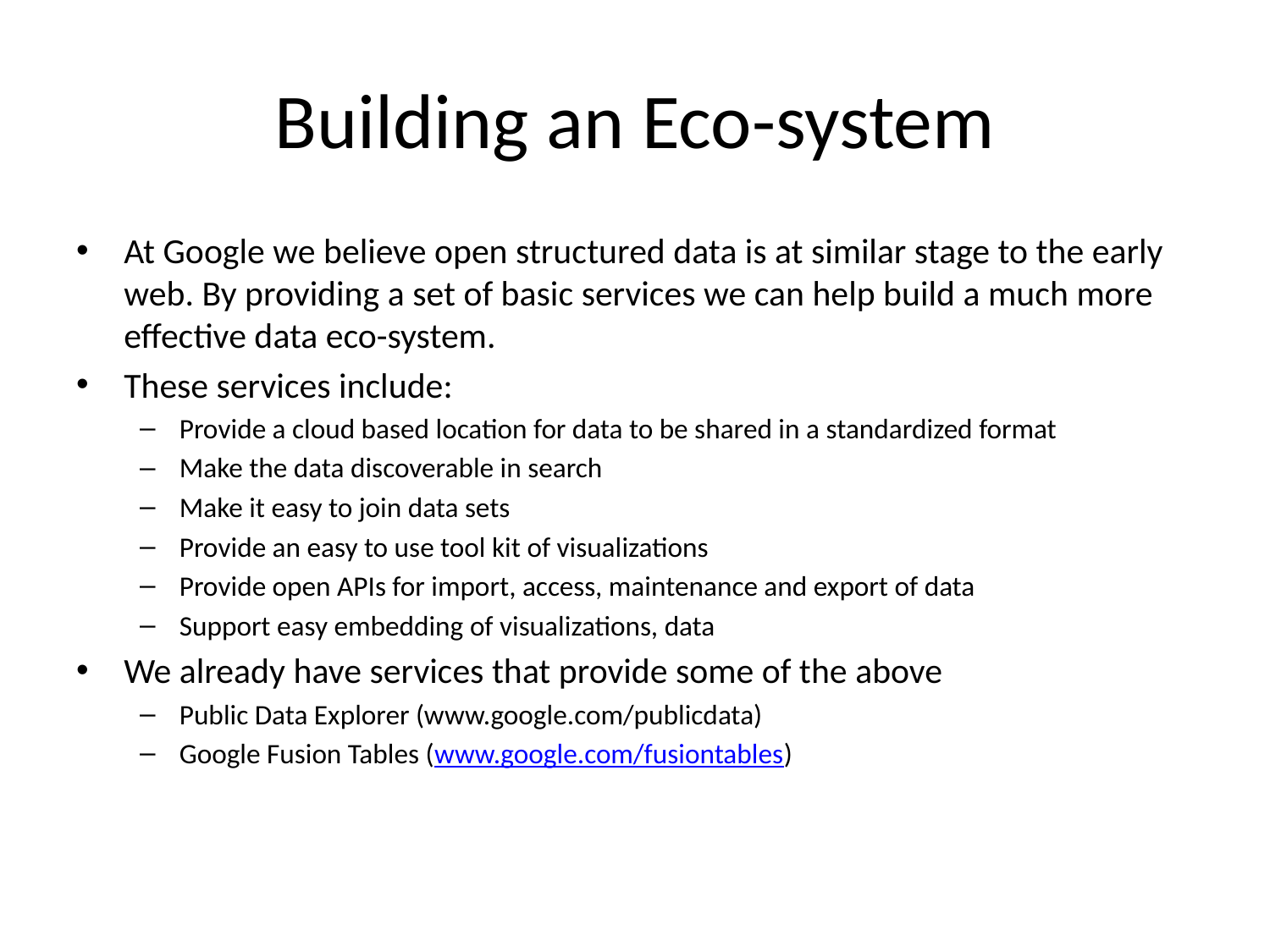

# Building an Eco-system
At Google we believe open structured data is at similar stage to the early web. By providing a set of basic services we can help build a much more effective data eco-system.
These services include:
Provide a cloud based location for data to be shared in a standardized format
Make the data discoverable in search
Make it easy to join data sets
Provide an easy to use tool kit of visualizations
Provide open APIs for import, access, maintenance and export of data
Support easy embedding of visualizations, data
We already have services that provide some of the above
Public Data Explorer (www.google.com/publicdata)
Google Fusion Tables (www.google.com/fusiontables)